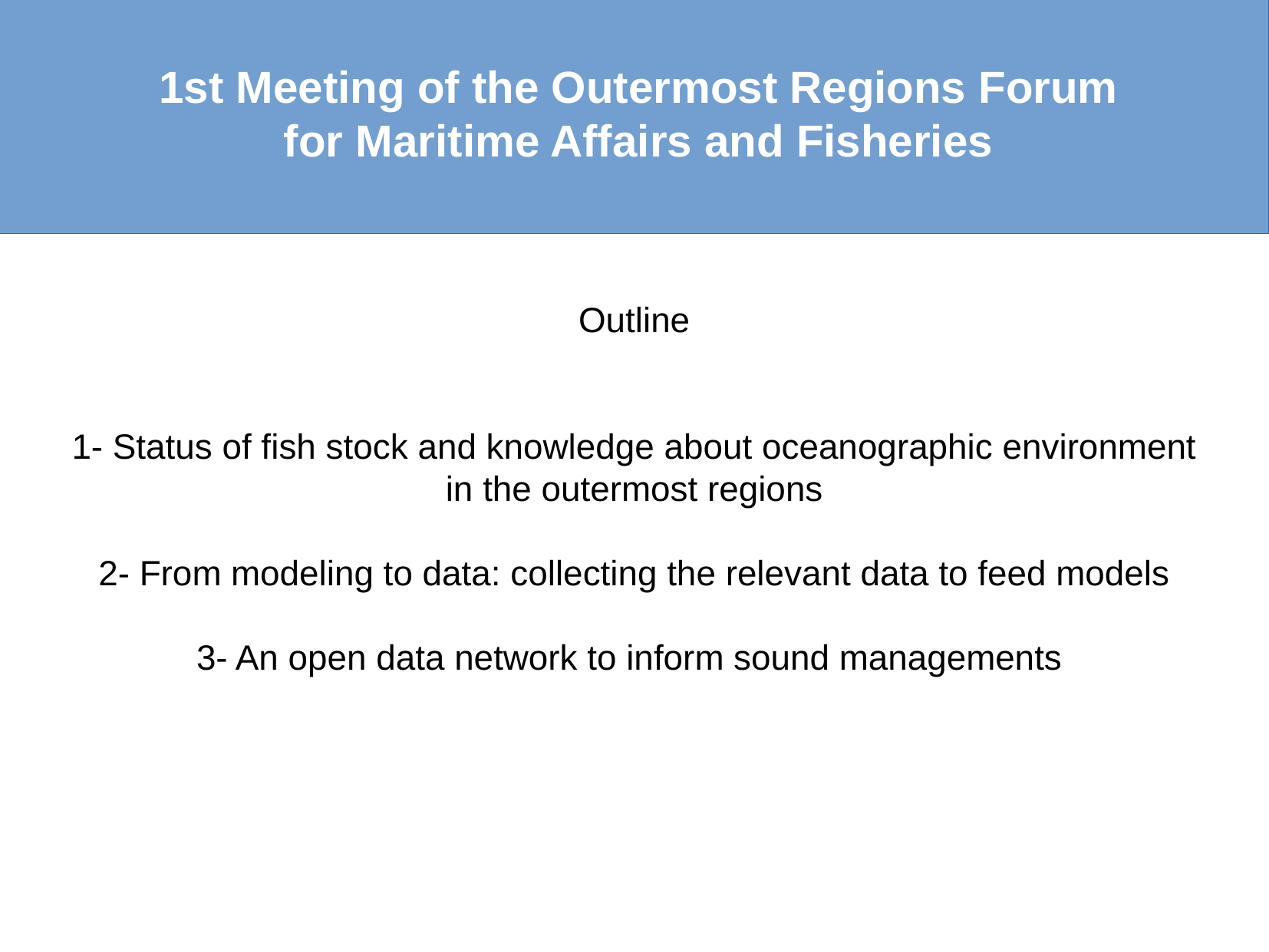

1st Meeting of the Outermost Regions Forum
for Maritime Affairs and Fisheries

Outline

1- Status of fish stock and knowledge about oceanographic environment in the outermost regions

2- From modeling to data: collecting the relevant data to feed models

3- An open data network to inform sound managements